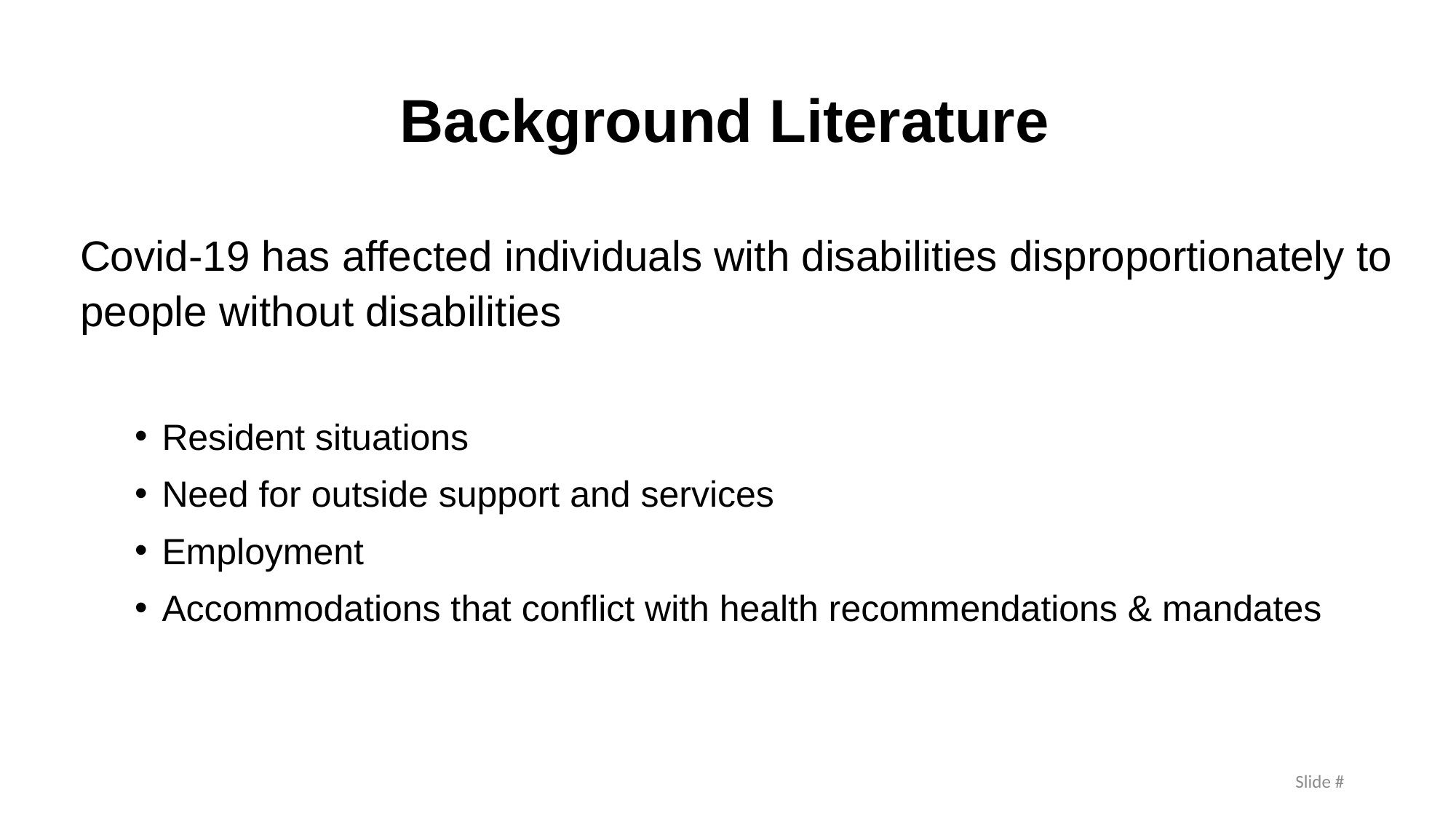

# Background Literature
Covid-19 has affected individuals with disabilities disproportionately to people without disabilities

Resident situations
Need for outside support and services
Employment
Accommodations that conflict with health recommendations & mandates

Slide #